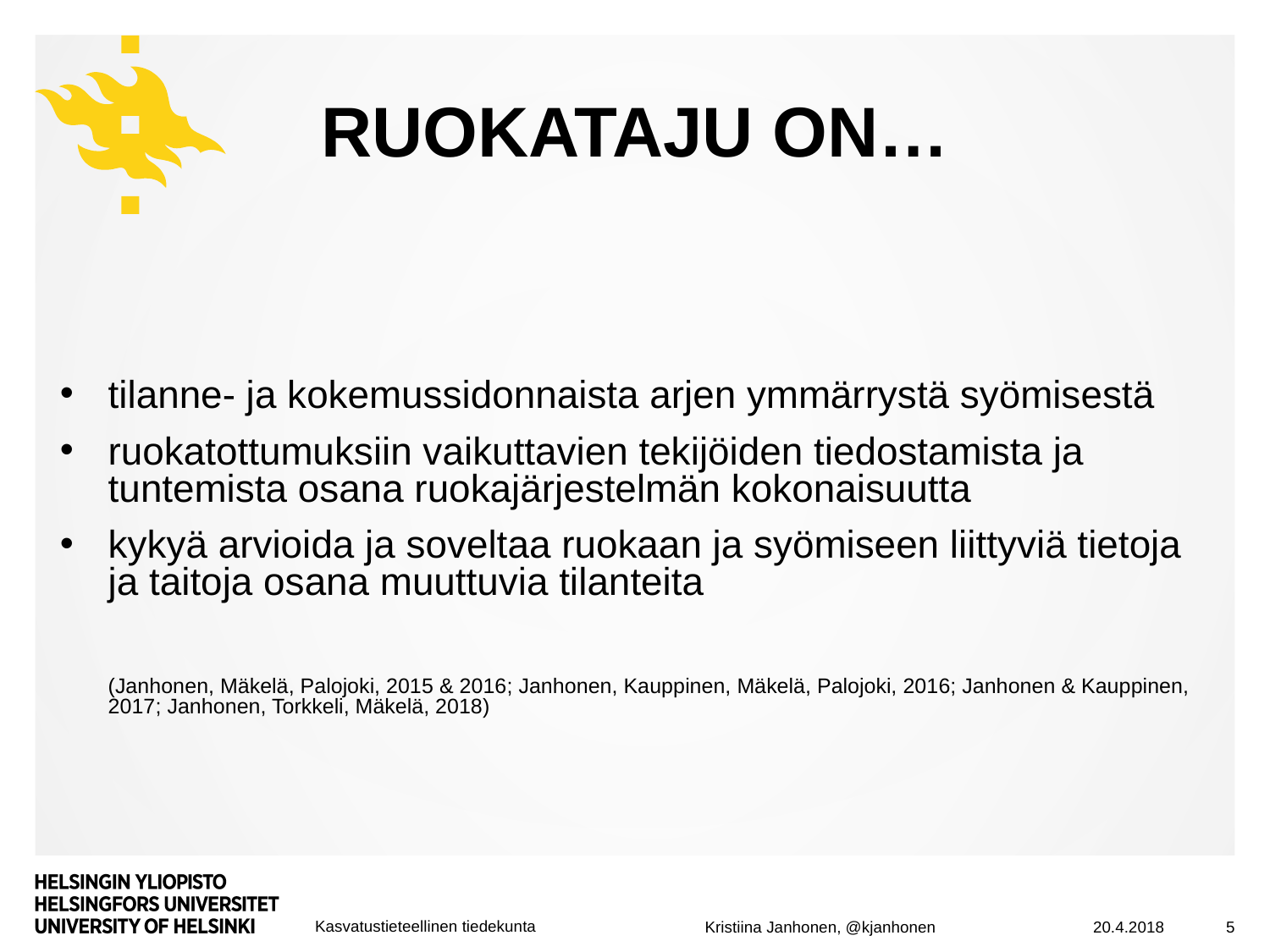

# RUOKATAJU ON…

tilanne- ja kokemussidonnaista arjen ymmärrystä syömisestä
ruokatottumuksiin vaikuttavien tekijöiden tiedostamista ja tuntemista osana ruokajärjestelmän kokonaisuutta
kykyä arvioida ja soveltaa ruokaan ja syömiseen liittyviä tietoja ja taitoja osana muuttuvia tilanteita
(Janhonen, Mäkelä, Palojoki, 2015 & 2016; Janhonen, Kauppinen, Mäkelä, Palojoki, 2016; Janhonen & Kauppinen, 2017; Janhonen, Torkkeli, Mäkelä, 2018)
20.4.2018
5
Kristiina Janhonen, @kjanhonen